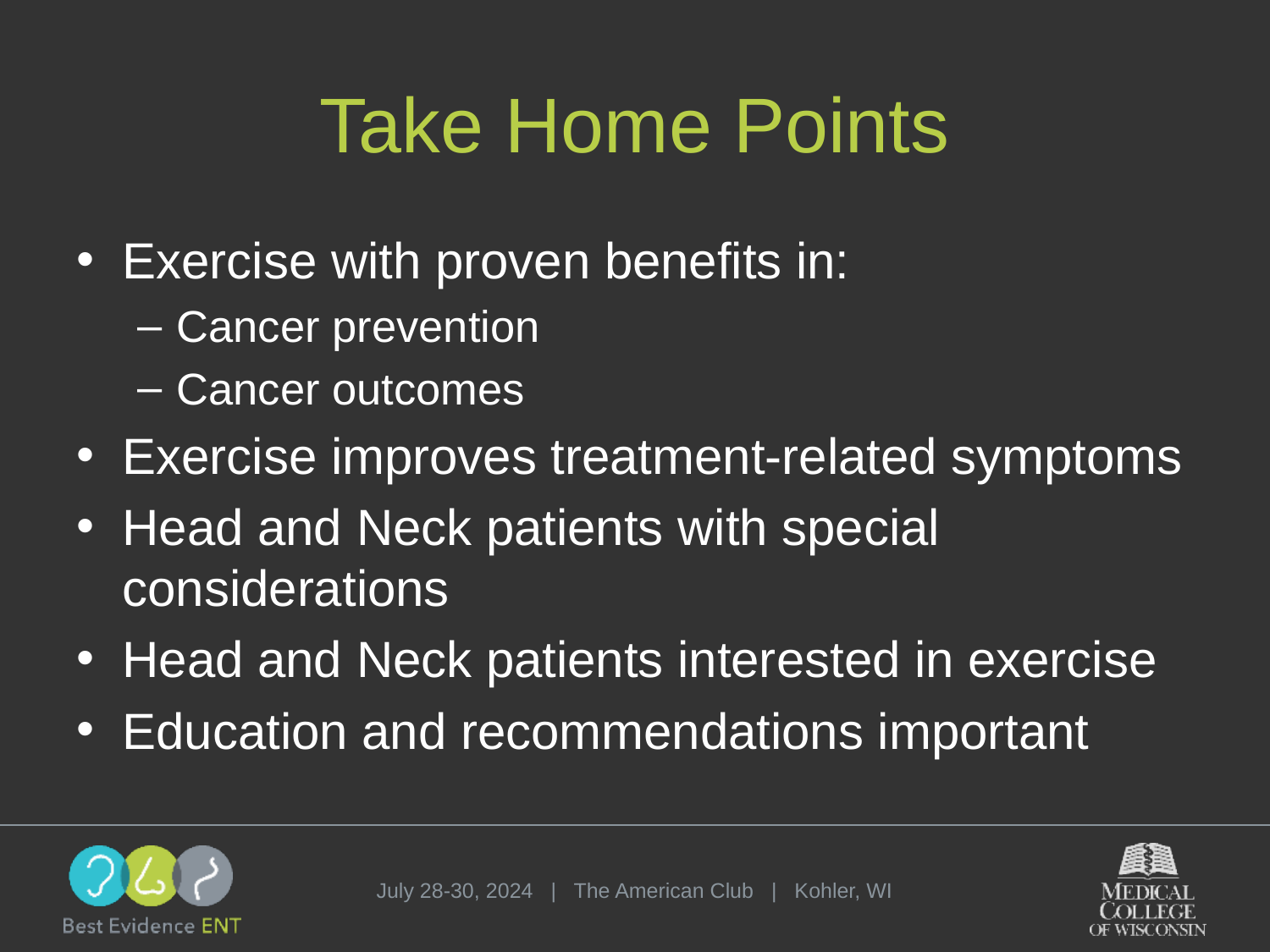

# Take Home Points
Exercise with proven benefits in:
Cancer prevention
Cancer outcomes
Exercise improves treatment-related symptoms
Head and Neck patients with special considerations
Head and Neck patients interested in exercise
Education and recommendations important
July 28-30, 2024   |   The American Club   |   Kohler, WI